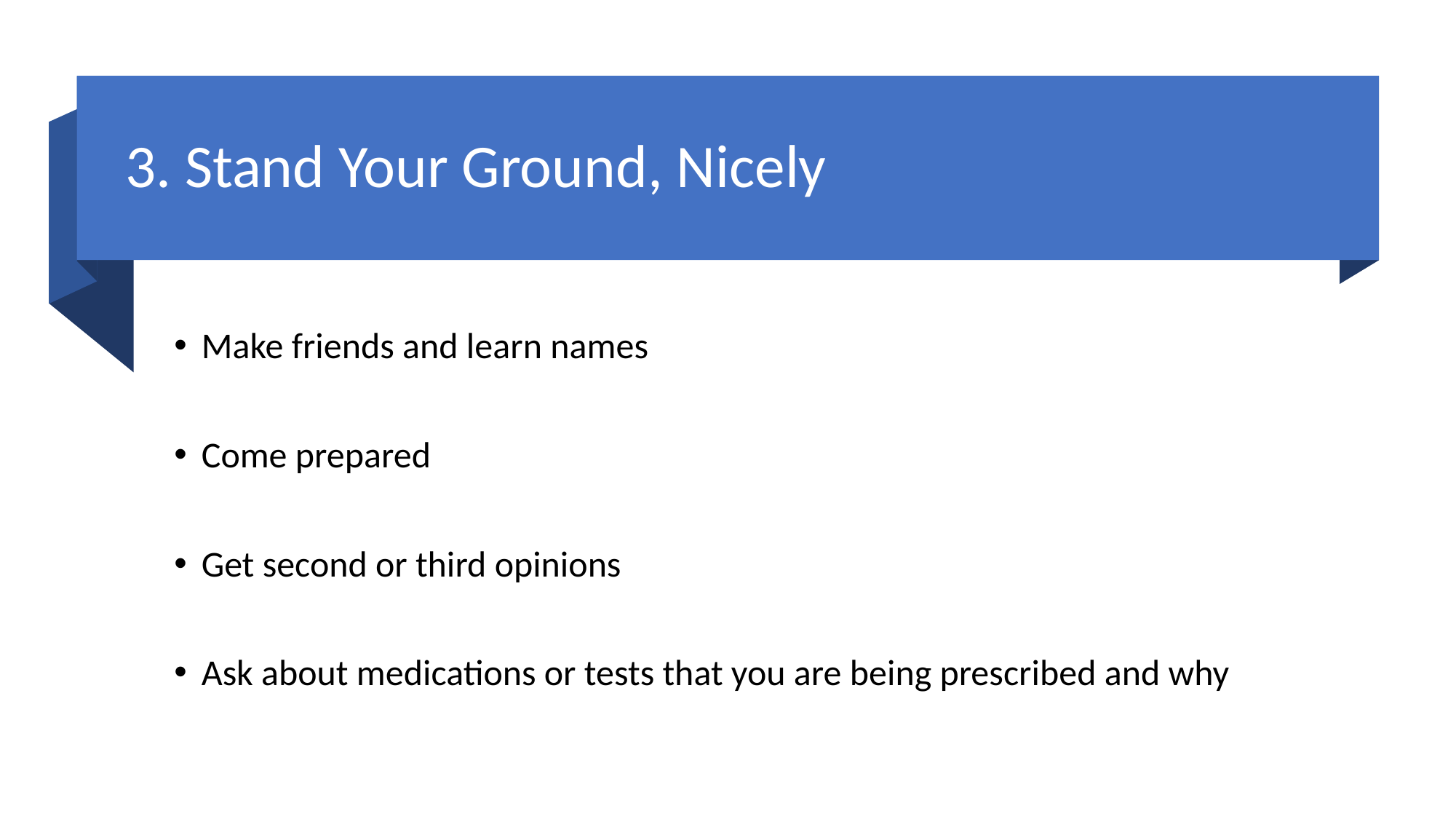

# 3. Stand Your Ground, Nicely

Make friends and learn names

Come prepared

Get second or third opinions

Ask about medications or tests that you are being prescribed and why